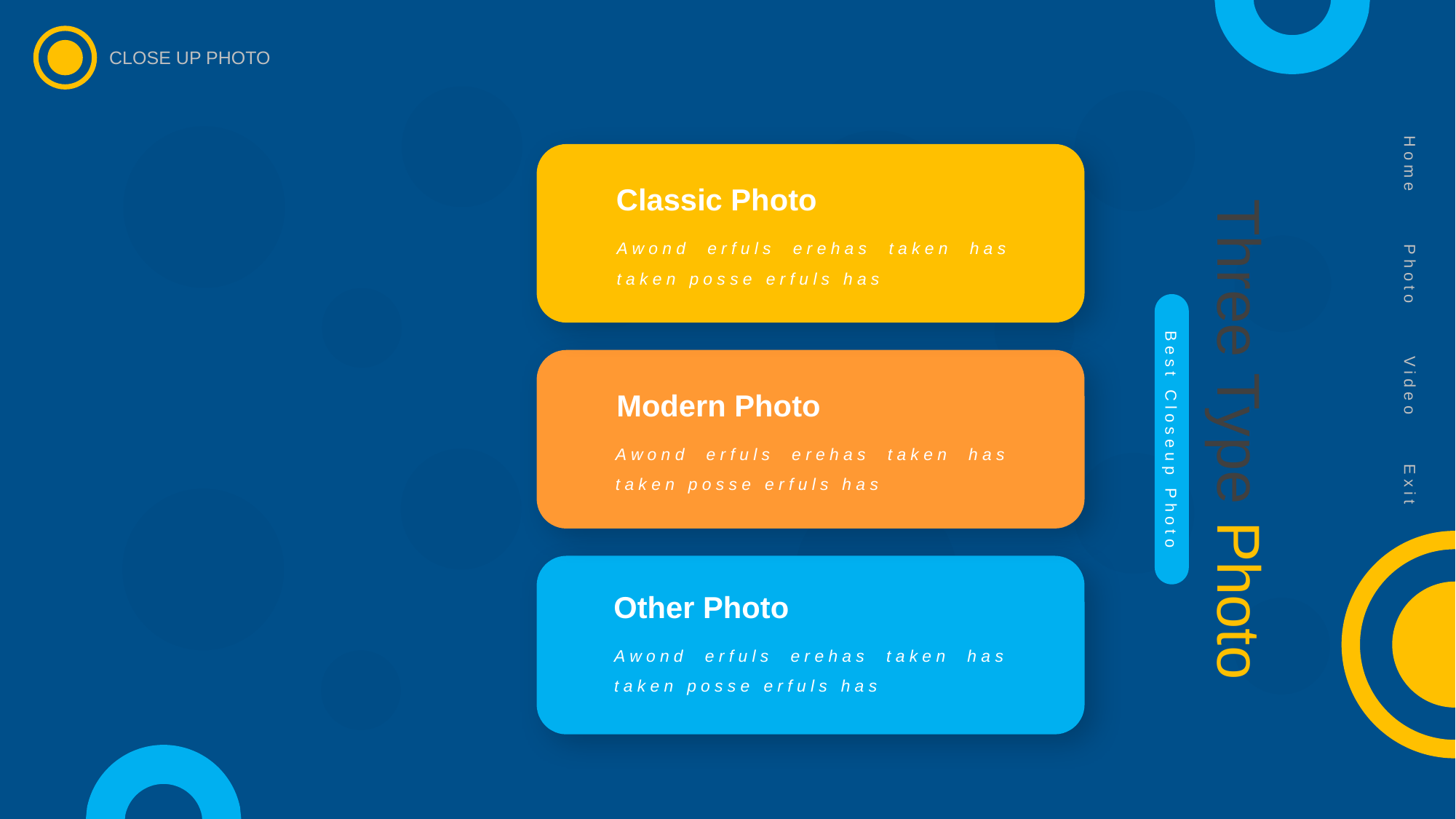

CLOSE UP PHOTO
Home
Photo
Video
Exit

Classic Photo
Awond erfuls erehas taken has taken posse erfuls has

Three Type Photo
Best Closeup Photo
Modern Photo
Awond erfuls erehas taken has taken posse erfuls has

Other Photo
Awond erfuls erehas taken has taken posse erfuls has